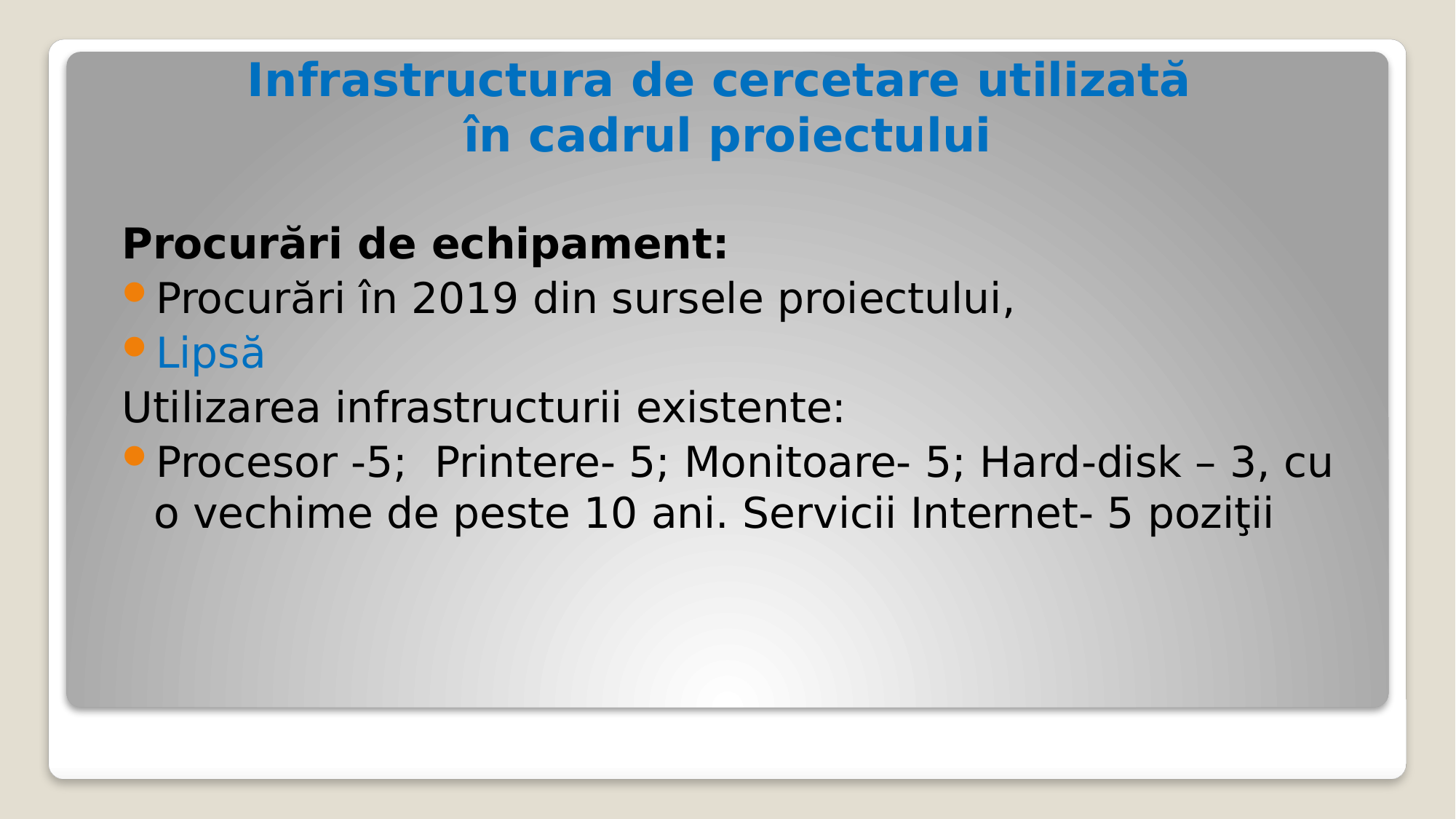

# Infrastructura de cercetare utilizată în cadrul proiectului
Procurări de echipament:
Procurări în 2019 din sursele proiectului,
Lipsă
Utilizarea infrastructurii existente:
Procesor -5;  Printere- 5; Monitoare- 5; Hard-disk – 3, cu o vechime de peste 10 ani. Servicii Internet- 5 poziţii